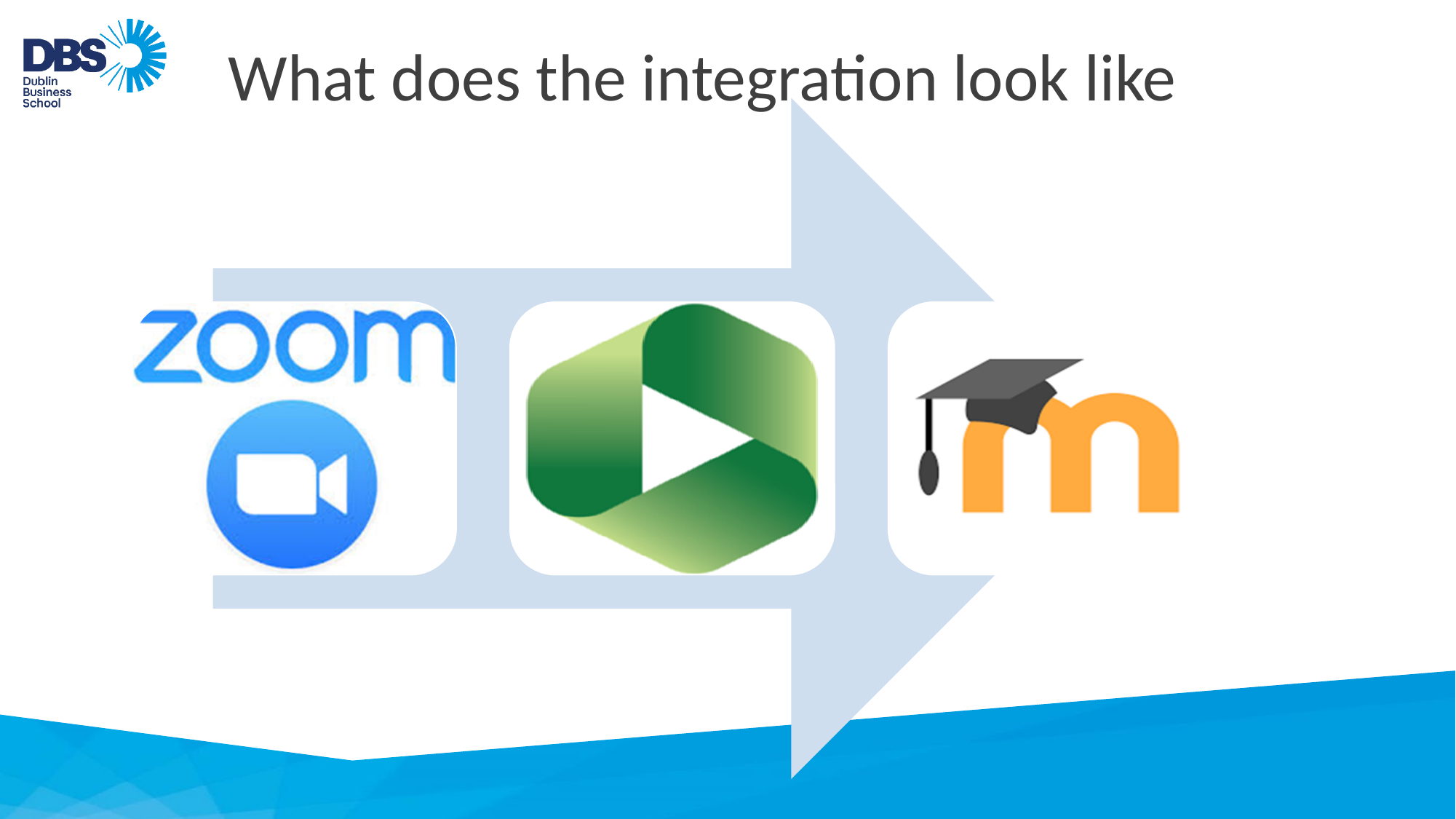

# What does the integration look like